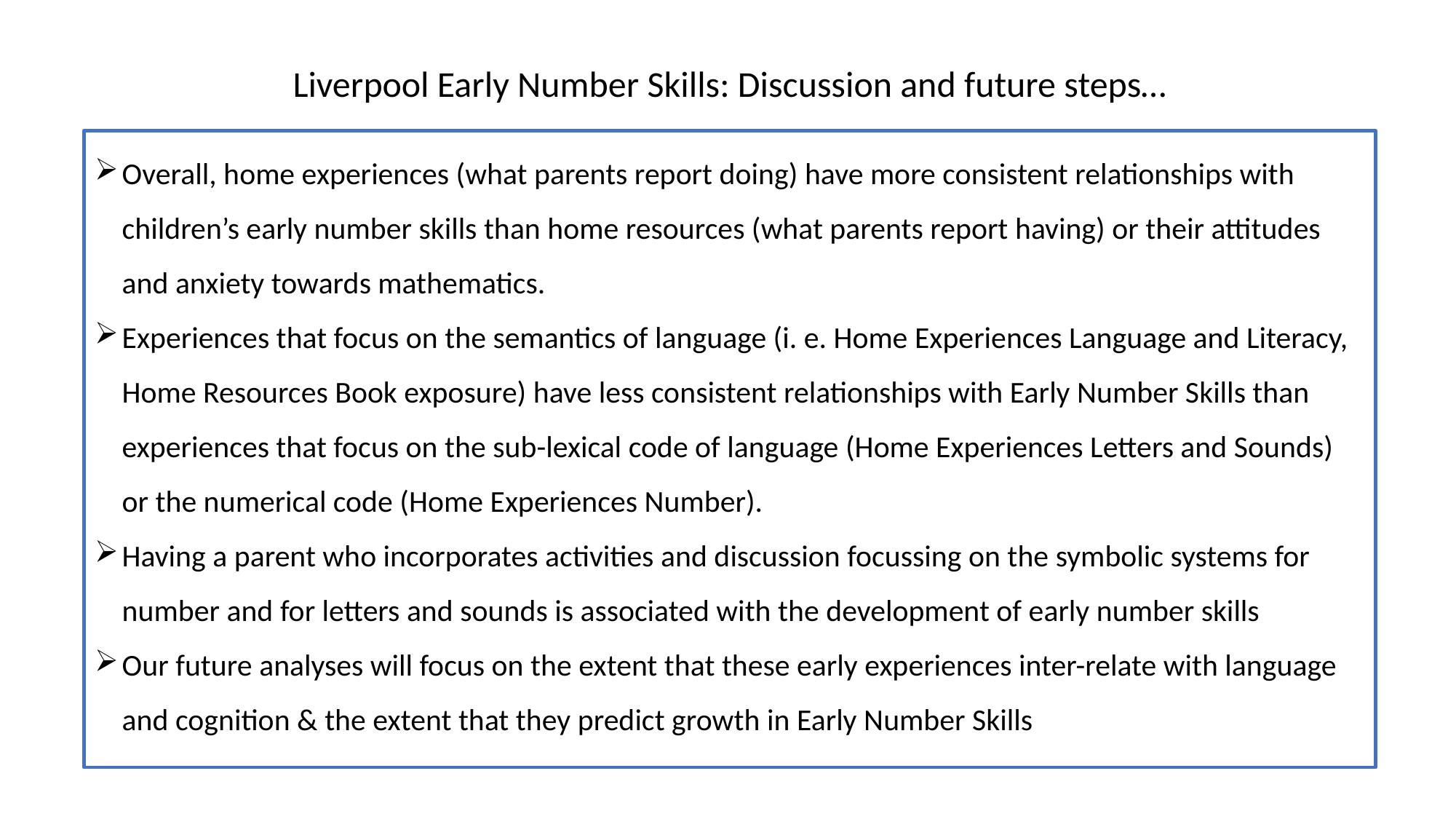

# Liverpool Early Number Skills: Discussion and future steps…
Overall, home experiences (what parents report doing) have more consistent relationships with children’s early number skills than home resources (what parents report having) or their attitudes and anxiety towards mathematics.
Experiences that focus on the semantics of language (i. e. Home Experiences Language and Literacy, Home Resources Book exposure) have less consistent relationships with Early Number Skills than experiences that focus on the sub-lexical code of language (Home Experiences Letters and Sounds) or the numerical code (Home Experiences Number).
Having a parent who incorporates activities and discussion focussing on the symbolic systems for number and for letters and sounds is associated with the development of early number skills
Our future analyses will focus on the extent that these early experiences inter-relate with language and cognition & the extent that they predict growth in Early Number Skills